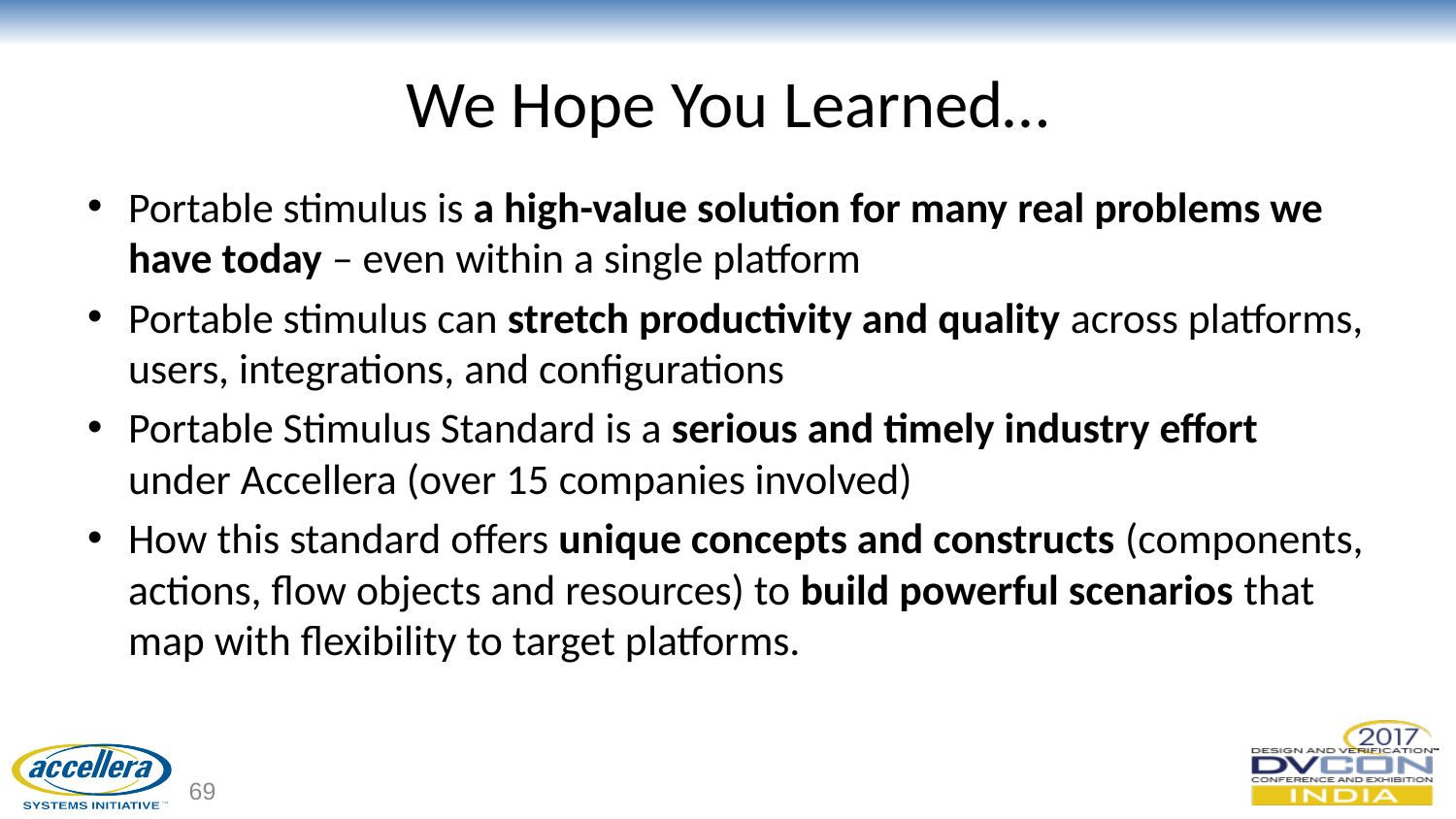

# We Hope You Learned…
Portable stimulus is a high-value solution for many real problems we have today – even within a single platform
Portable stimulus can stretch productivity and quality across platforms, users, integrations, and configurations
Portable Stimulus Standard is a serious and timely industry effort under Accellera (over 15 companies involved)
How this standard offers unique concepts and constructs (components, actions, flow objects and resources) to build powerful scenarios that map with flexibility to target platforms.
69